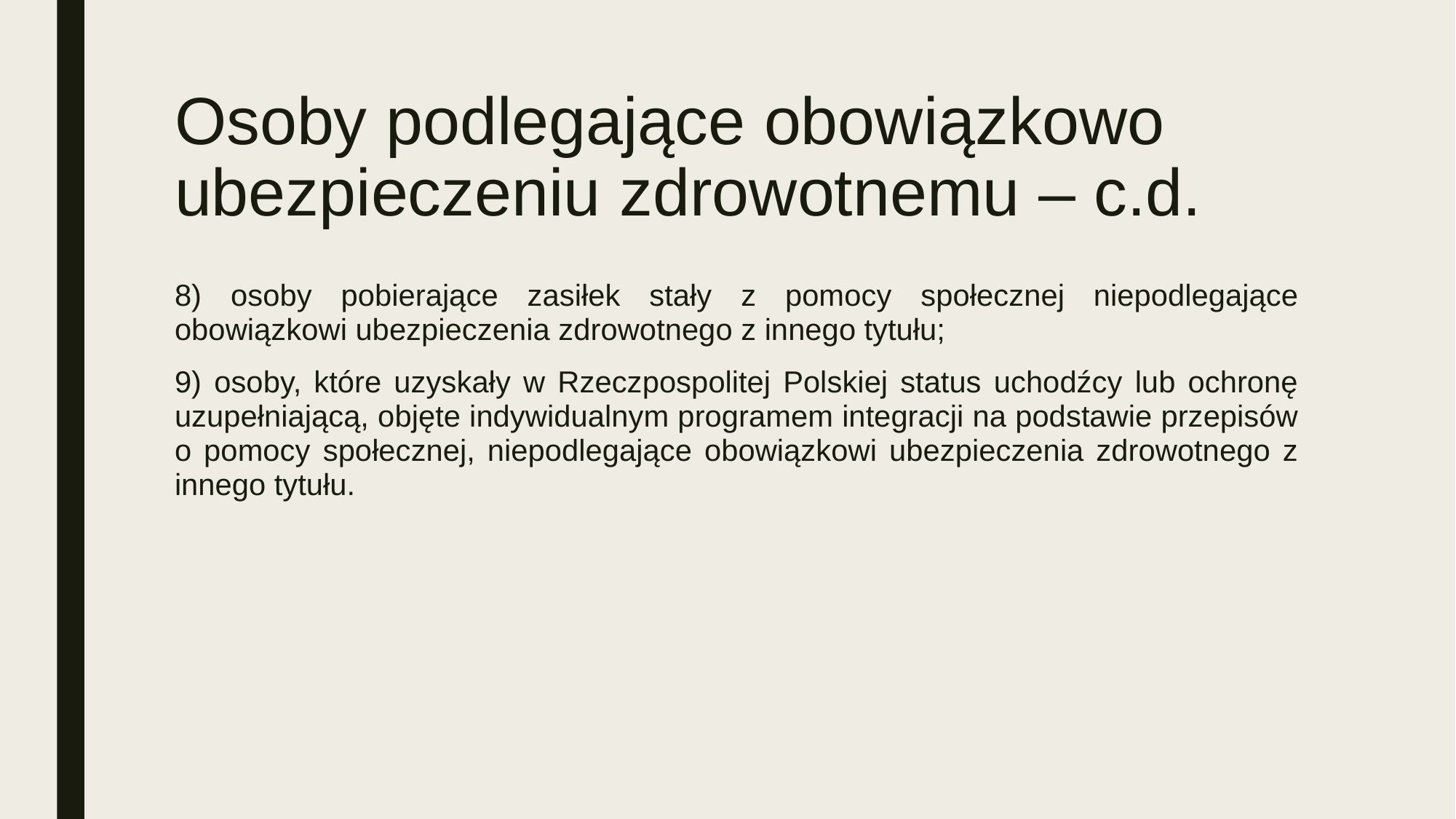

# Osoby podlegające obowiązkowo ubezpieczeniu zdrowotnemu – c.d.
8) osoby pobierające zasiłek stały z pomocy społecznej niepodlegające obowiązkowi ubezpieczenia zdrowotnego z innego tytułu;
9) osoby, które uzyskały w Rzeczpospolitej Polskiej status uchodźcy lub ochronę uzupełniającą, objęte indywidualnym programem integracji na podstawie przepisów o pomocy społecznej, niepodlegające obowiązkowi ubezpieczenia zdrowotnego z innego tytułu.